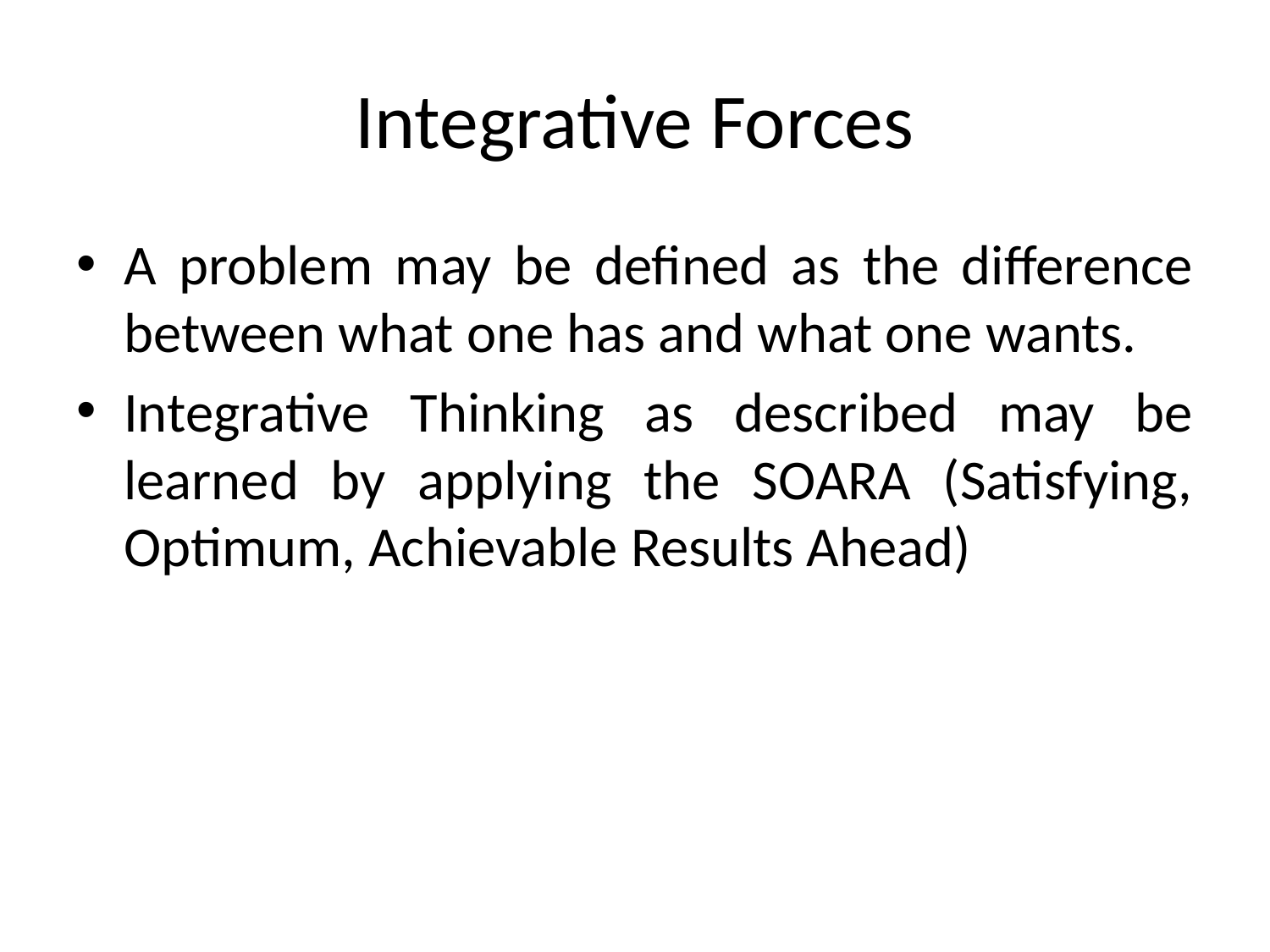

# Integrative Forces
A problem may be defined as the difference between what one has and what one wants.
Integrative Thinking as described may be learned by applying the SOARA (Satisfying, Optimum, Achievable Results Ahead)